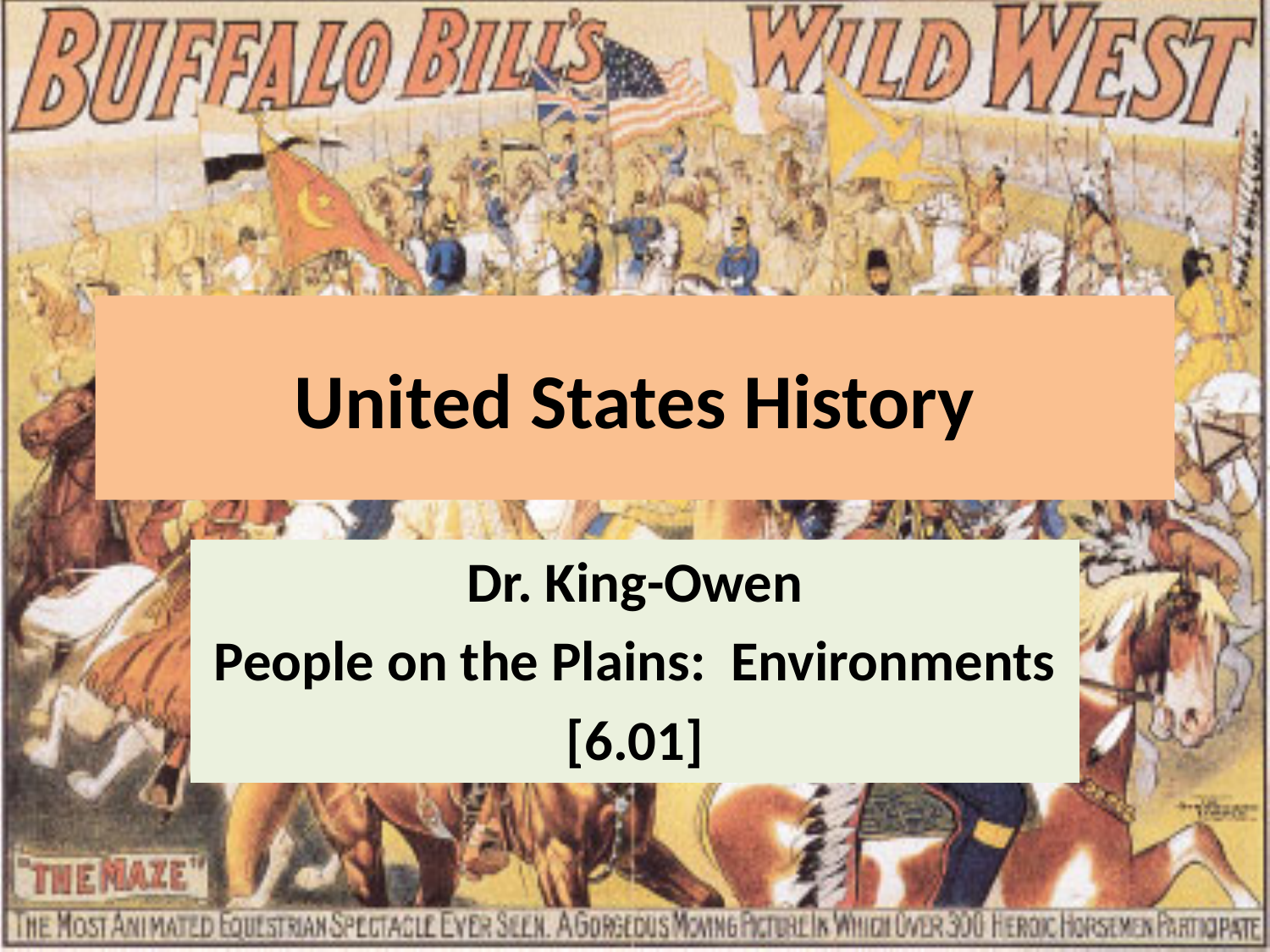

# United States History
Dr. King-Owen
People on the Plains:  Environments
[6.01]